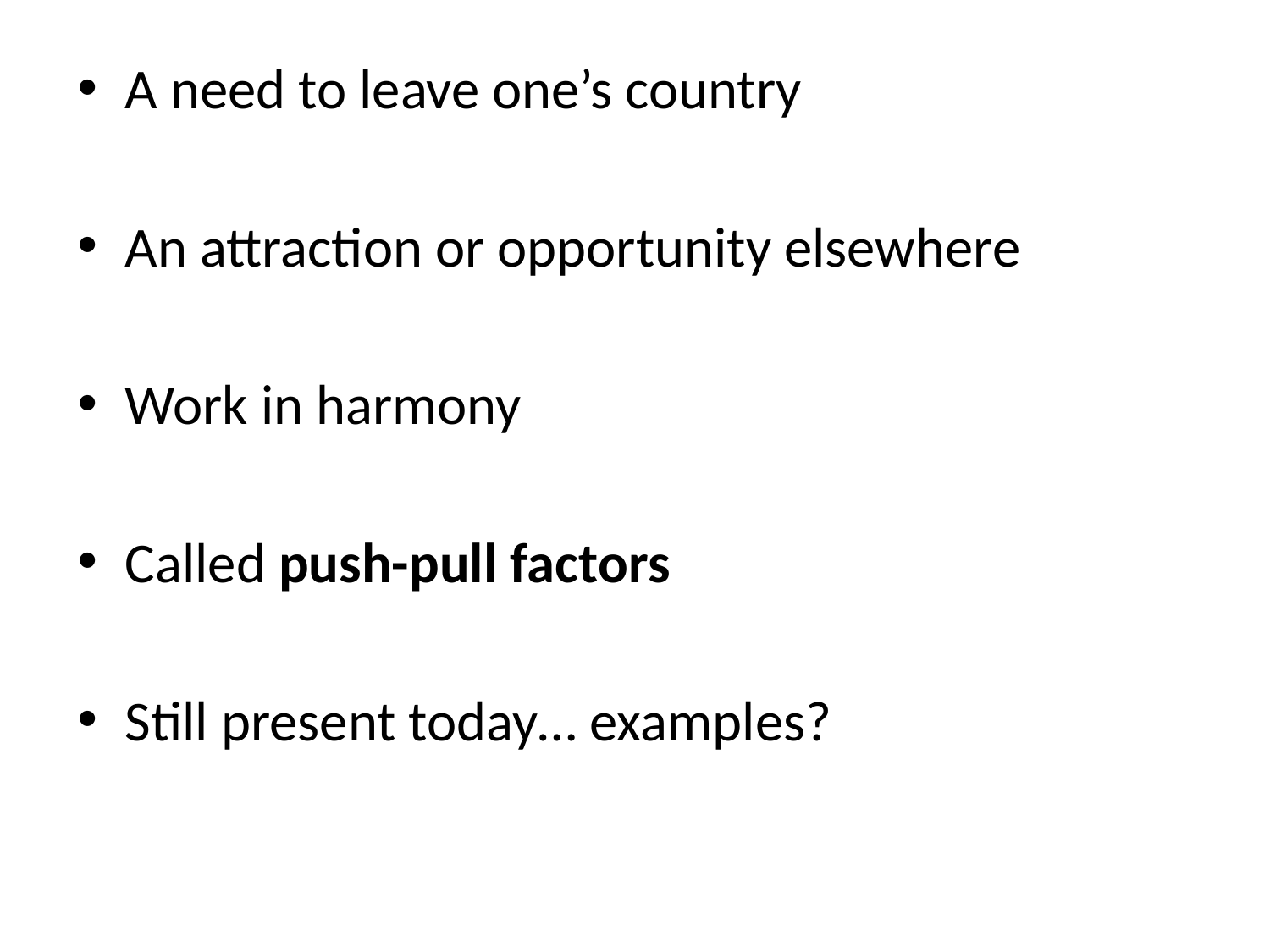

A need to leave one’s country

An attraction or opportunity elsewhere

Work in harmony

Called push-pull factors

Still present today… examples?